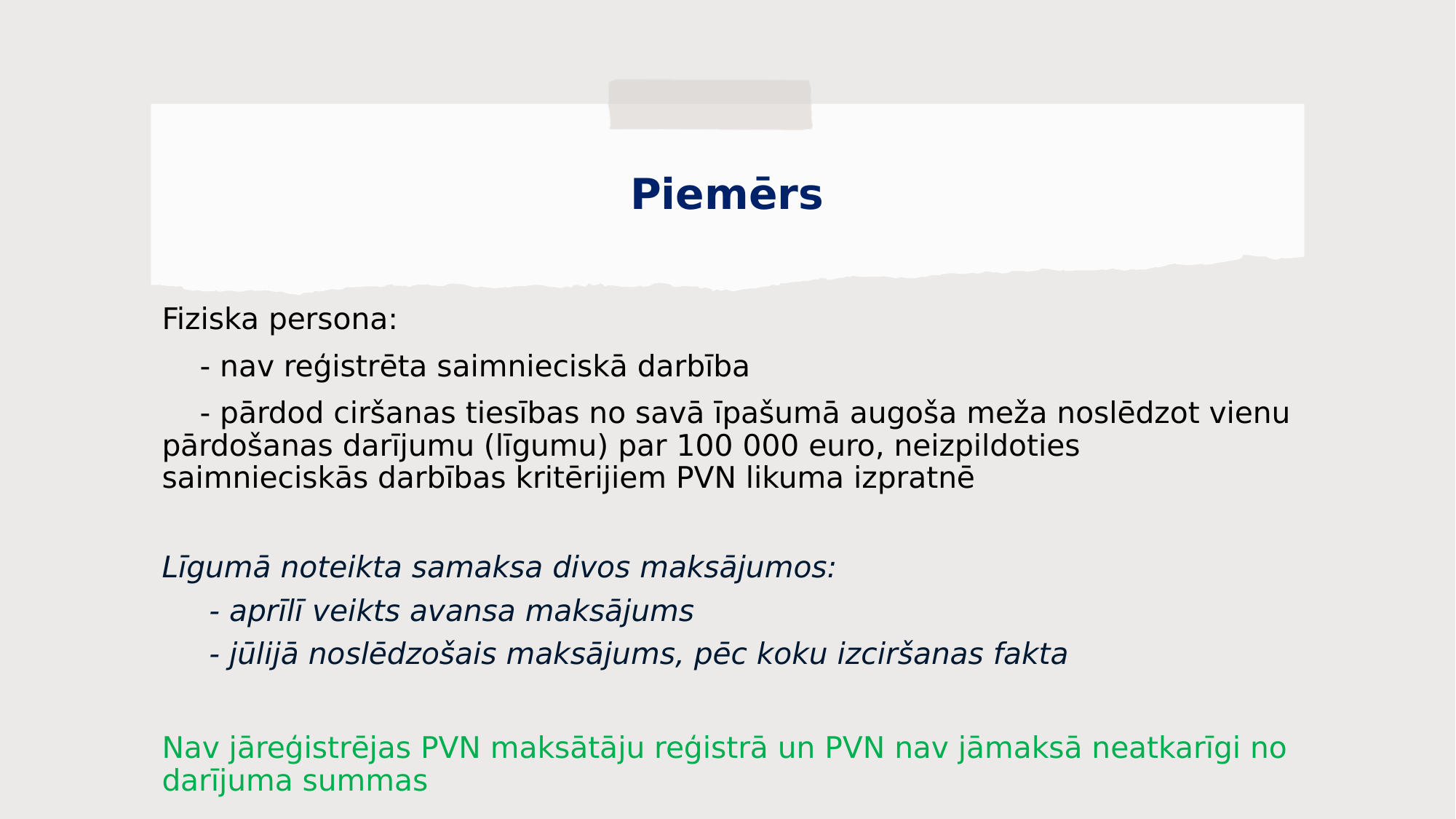

# Piemērs
Fiziska persona:
    - nav reģistrēta saimnieciskā darbība
    - pārdod ciršanas tiesības no savā īpašumā augoša meža noslēdzot vienu pārdošanas darījumu (līgumu) par 100 000 euro, neizpildoties saimnieciskās darbības kritērijiem PVN likuma izpratnē

Līgumā noteikta samaksa divos maksājumos:
     - aprīlī veikts avansa maksājums
     - jūlijā noslēdzošais maksājums, pēc koku izciršanas fakta

Nav jāreģistrējas PVN maksātāju reģistrā un PVN nav jāmaksā neatkarīgi no darījuma summas